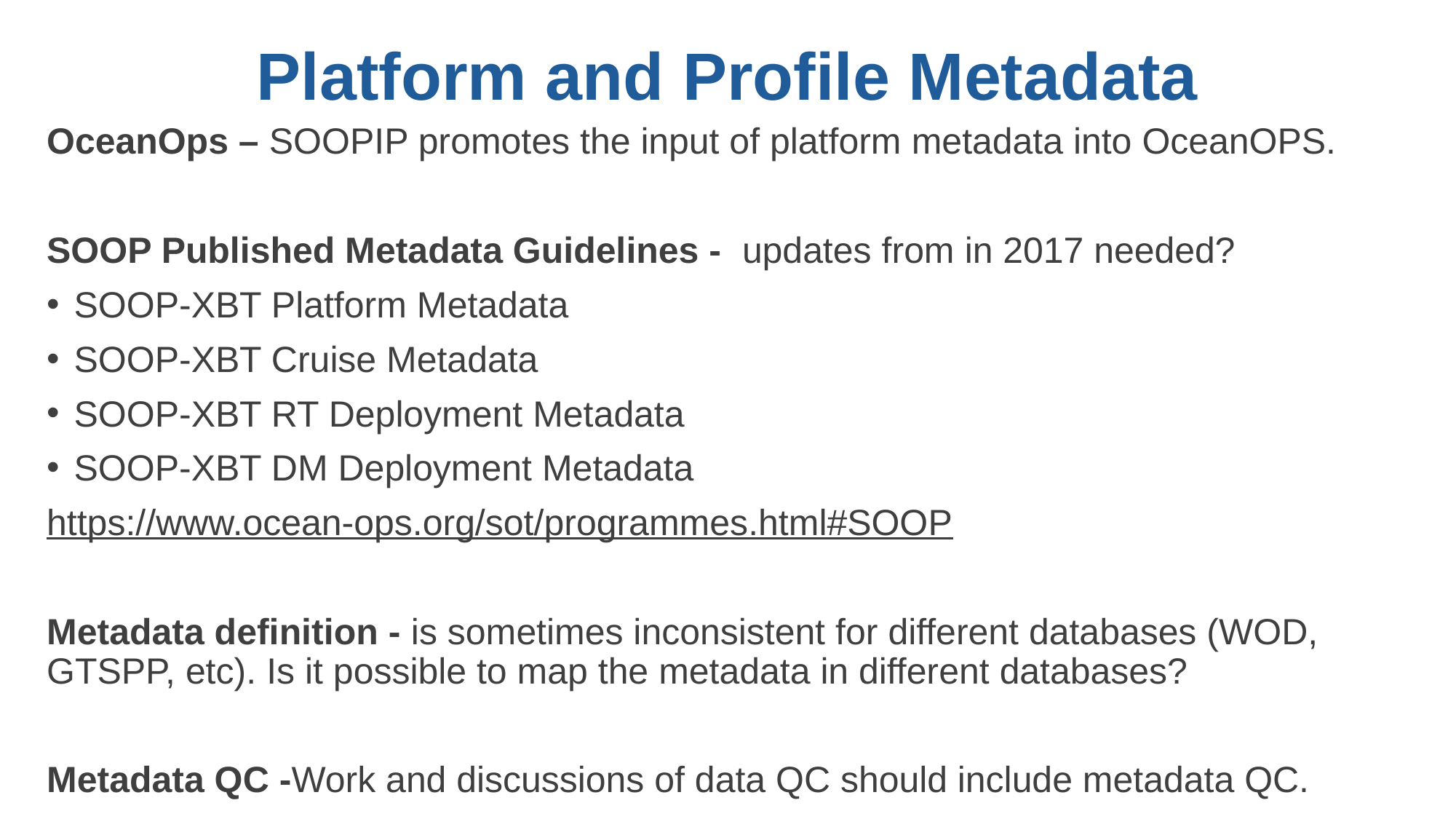

# Platform and Profile Metadata

OceanOps – SOOPIP promotes the input of platform metadata into OceanOPS.

SOOP Published Metadata Guidelines -  updates from in 2017 needed?
SOOP-XBT Platform Metadata
SOOP-XBT Cruise Metadata
SOOP-XBT RT Deployment Metadata
SOOP-XBT DM Deployment Metadata
https://www.ocean-ops.org/sot/programmes.html#SOOP

Metadata definition - is sometimes inconsistent for different databases (WOD, GTSPP, etc). Is it possible to map the metadata in different databases?

Metadata QC -Work and discussions of data QC should include metadata QC.